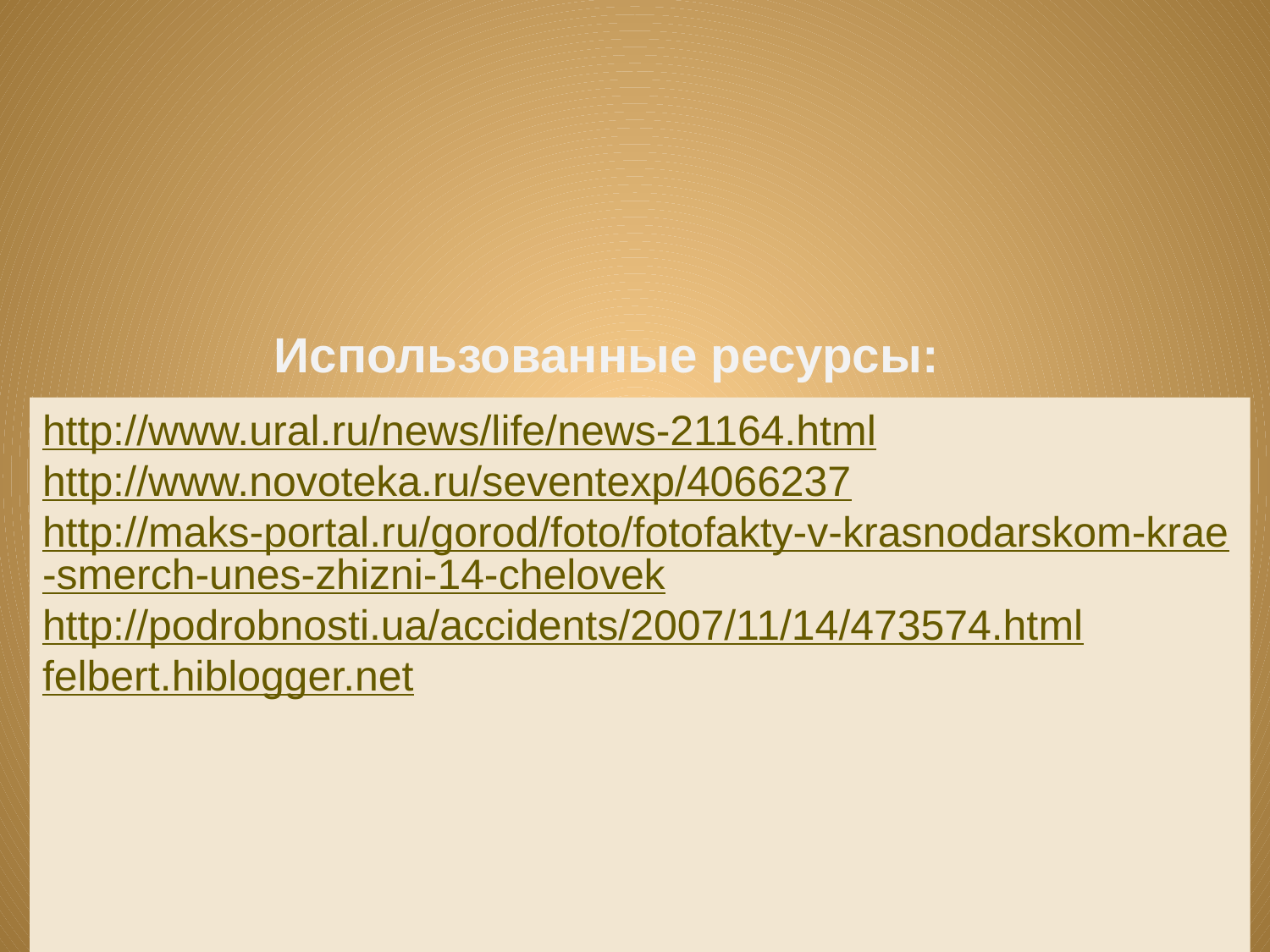

Использованные ресурсы:
http://www.ural.ru/news/life/news-21164.html
http://www.novoteka.ru/seventexp/4066237
http://maks-portal.ru/gorod/foto/fotofakty-v-krasnodarskom-krae-smerch-unes-zhizni-14-chelovek
http://podrobnosti.ua/accidents/2007/11/14/473574.html
felbert.hiblogger.net